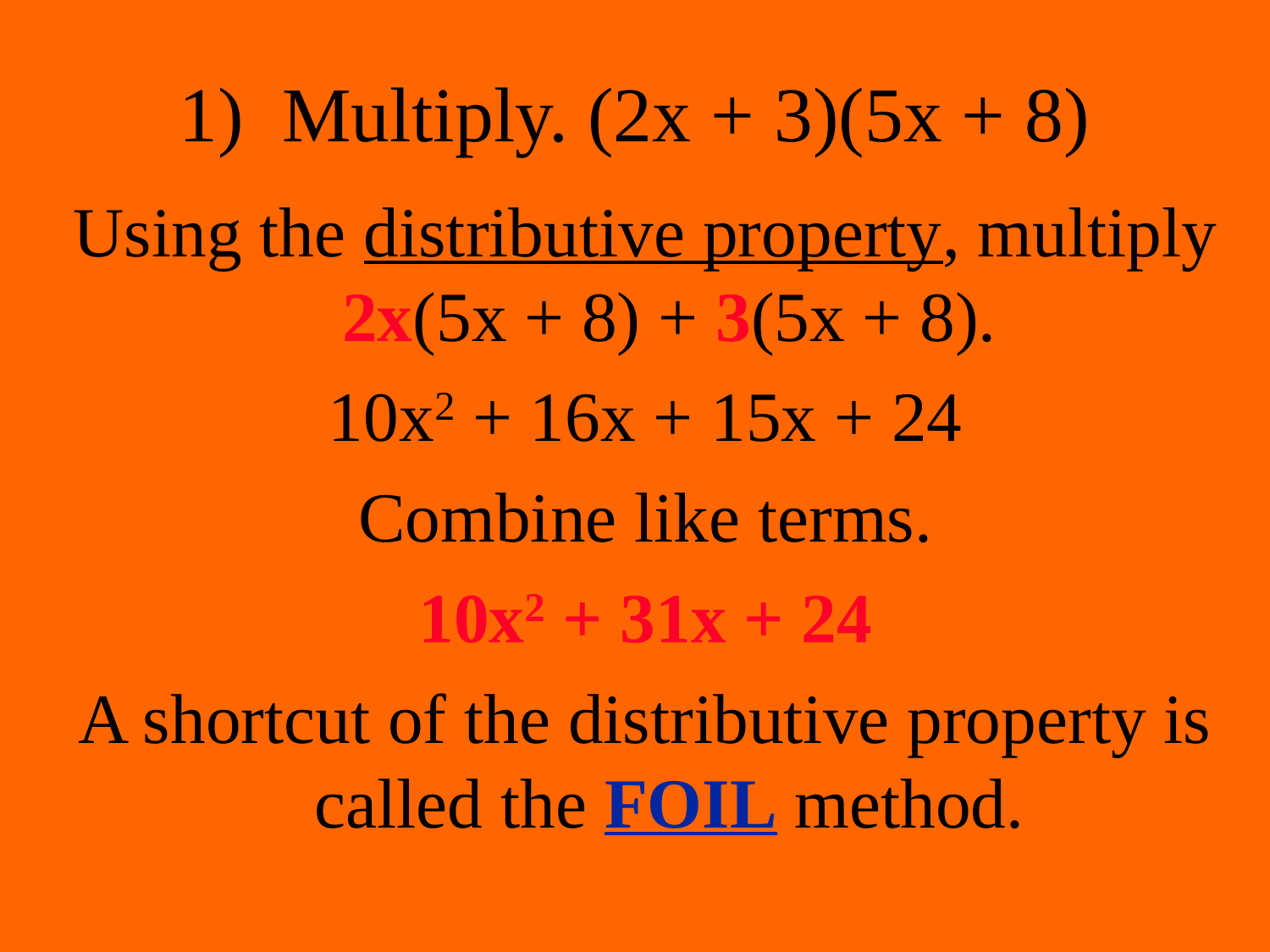

# 1)  Multiply. (2x + 3)(5x + 8)
Using the distributive property, multiply 2x(5x + 8) + 3(5x + 8).
10x2 + 16x + 15x + 24
Combine like terms.
10x2 + 31x + 24
A shortcut of the distributive property is called the FOIL method.